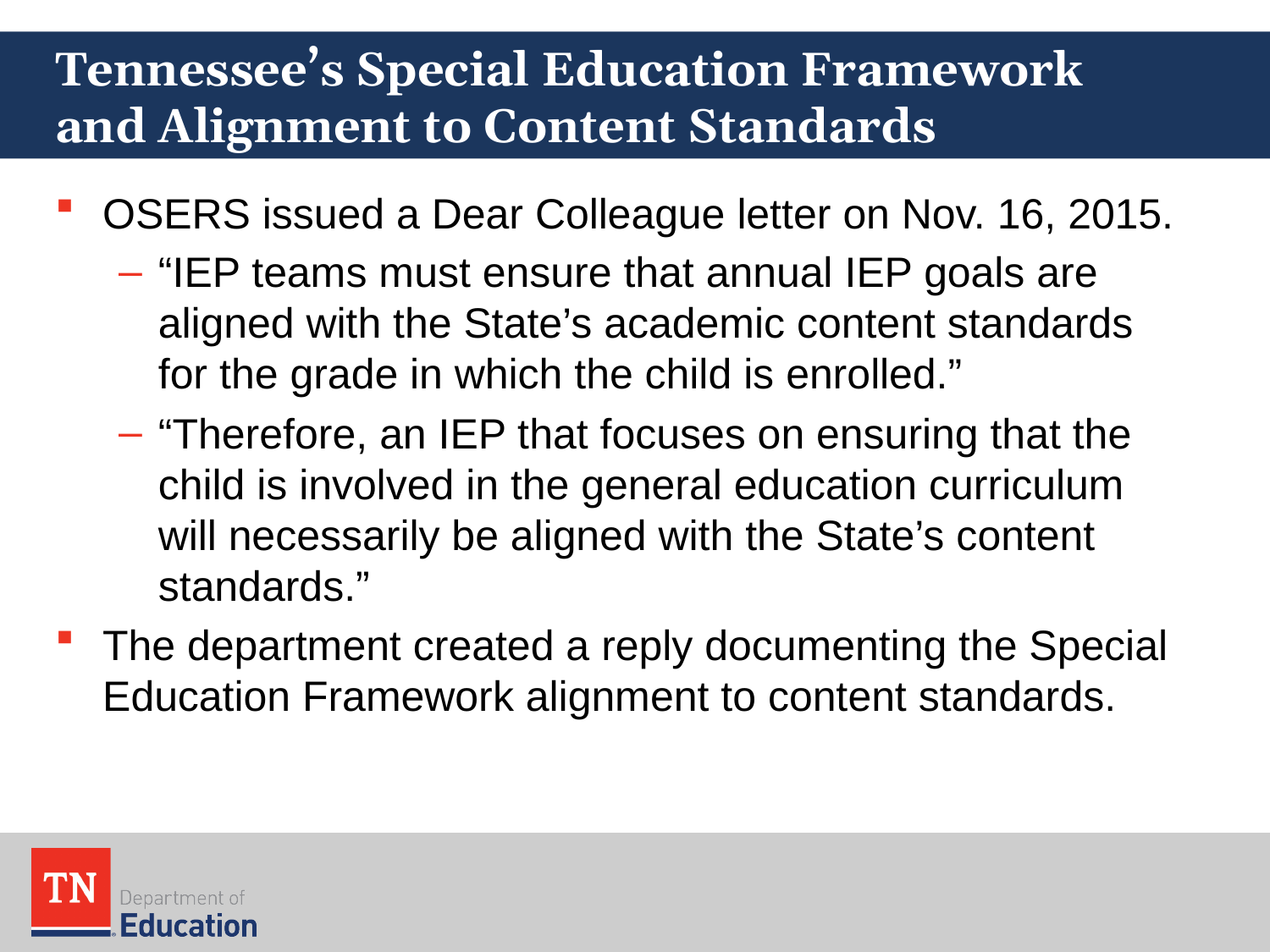

# Tennessee’s Special Education Framework and Alignment to Content Standards
OSERS issued a Dear Colleague letter on Nov. 16, 2015.
“IEP teams must ensure that annual IEP goals are aligned with the State’s academic content standards for the grade in which the child is enrolled.”
“Therefore, an IEP that focuses on ensuring that the child is involved in the general education curriculum will necessarily be aligned with the State’s content standards.”
The department created a reply documenting the Special Education Framework alignment to content standards.